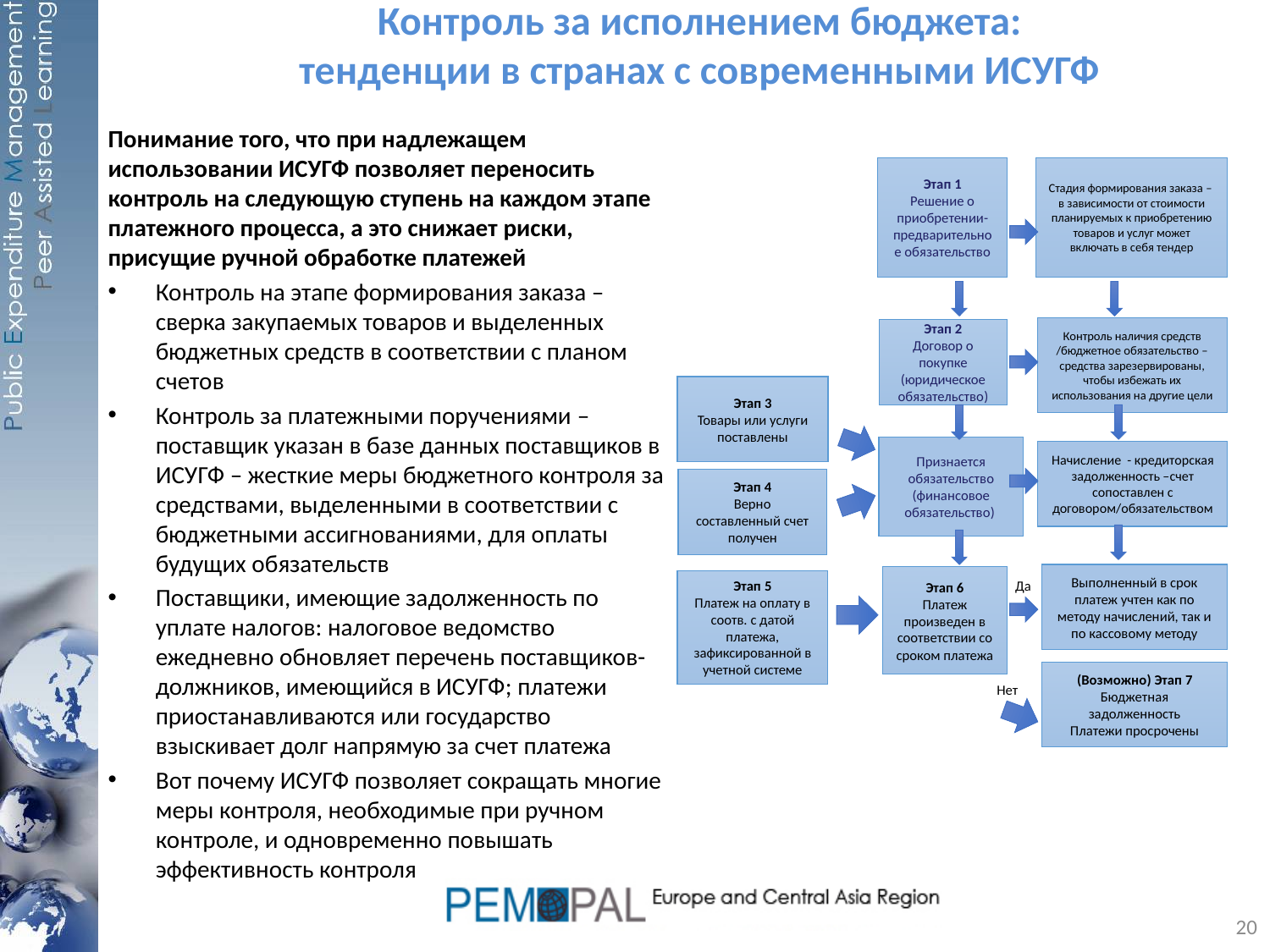

# Контроль за исполнением бюджета: тенденции в странах с современными ИСУГФ
Понимание того, что при надлежащем использовании ИСУГФ позволяет переносить контроль на следующую ступень на каждом этапе платежного процесса, а это снижает риски, присущие ручной обработке платежей
Контроль на этапе формирования заказа – сверка закупаемых товаров и выделенных бюджетных средств в соответствии с планом счетов
Контроль за платежными поручениями – поставщик указан в базе данных поставщиков в ИСУГФ – жесткие меры бюджетного контроля за средствами, выделенными в соответствии с бюджетными ассигнованиями, для оплаты будущих обязательств
Поставщики, имеющие задолженность по уплате налогов: налоговое ведомство ежедневно обновляет перечень поставщиков-должников, имеющийся в ИСУГФ; платежи приостанавливаются или государство взыскивает долг напрямую за счет платежа
Вот почему ИСУГФ позволяет сокращать многие меры контроля, необходимые при ручном контроле, и одновременно повышать эффективность контроля
Этап 1
Решение о приобретении- предварительное обязательство
Стадия формирования заказа –  в зависимости от стоимости планируемых к приобретению товаров и услуг может включать в себя тендер

Контроль наличия средств /бюджетное обязательство – средства зарезервированы, чтобы избежать их использования на другие цели
Этап 2
Договор о покупке (юридическое обязательство)

Этап 3
Товары или услуги поставлены

Признается обязательство (финансовое обязательство)
Начисление  - кредиторская задолженность –счет сопоставлен с договором/обязательством

Этап 4
Верно составленный счет получен

Выполненный в срок платеж учтен как по методу начислений, так и по кассовому методу
Этап 6
Платеж произведен в соответствии со сроком платежа
Этап 5
Платеж на оплату в соотв. с датой платежа, зафиксированной в учетной системе
Да

(Возможно) Этап 7
Бюджетная задолженность
Платежи просрочены
Нет

20